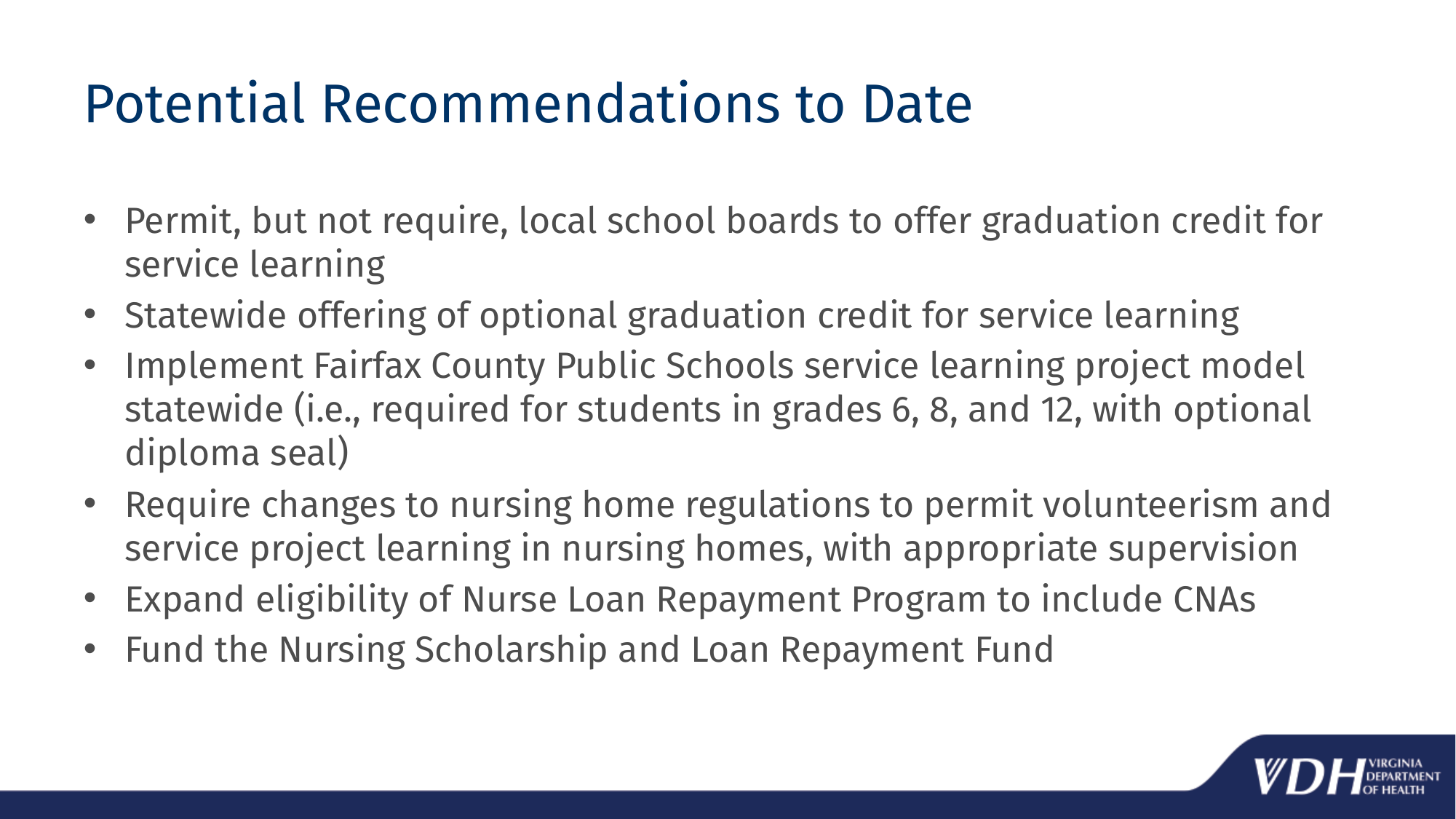

# Potential Recommendations to Date
Permit, but not require, local school boards to offer graduation credit for service learning
Statewide offering of optional graduation credit for service learning
Implement Fairfax County Public Schools service learning project model statewide (i.e., required for students in grades 6, 8, and 12, with optional diploma seal)
Require changes to nursing home regulations to permit volunteerism and service project learning in nursing homes, with appropriate supervision
Expand eligibility of Nurse Loan Repayment Program to include CNAs
Fund the Nursing Scholarship and Loan Repayment Fund